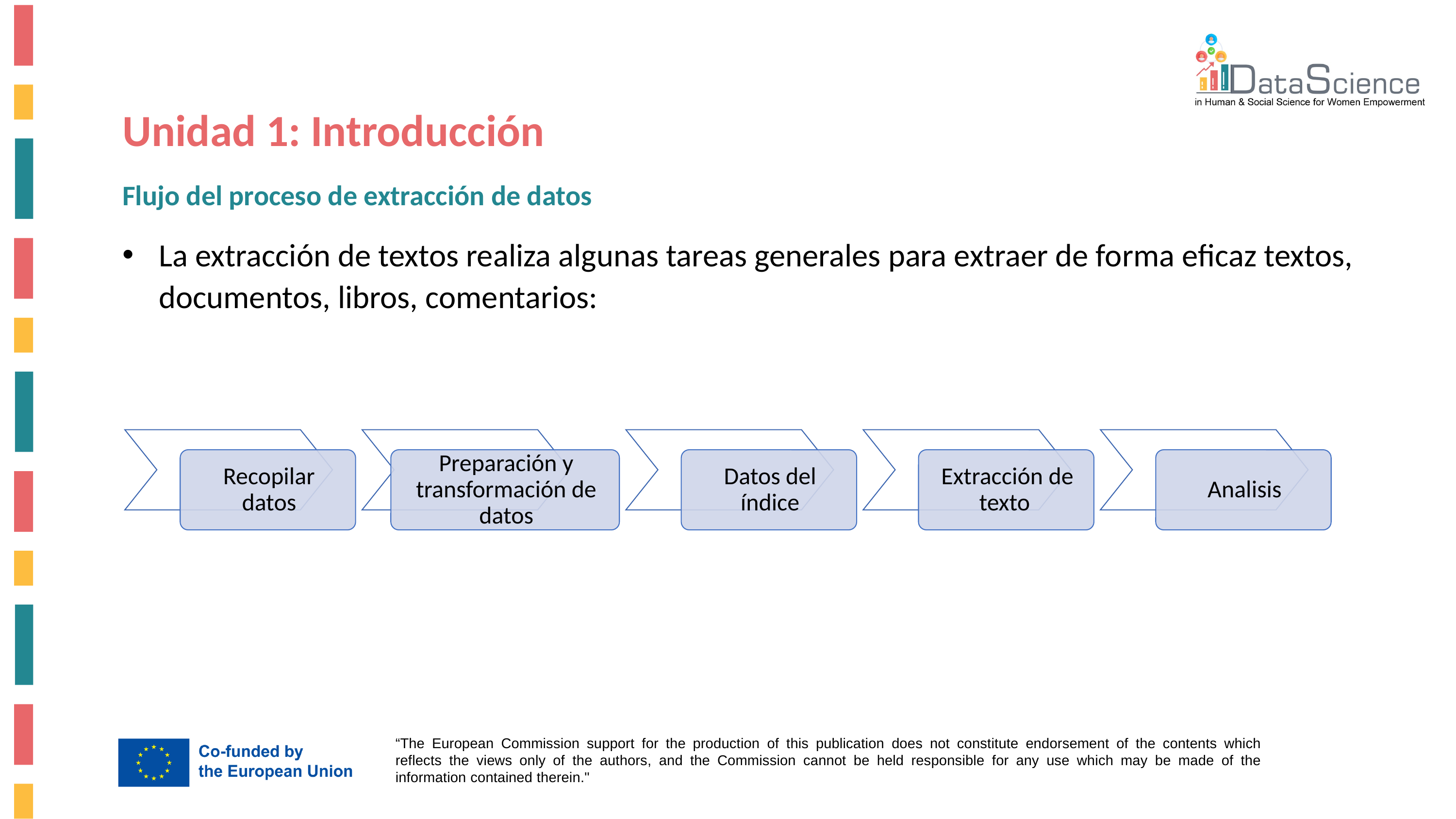

Unidad 1: Introducción
Flujo del proceso de extracción de datos
La extracción de textos realiza algunas tareas generales para extraer de forma eficaz textos, documentos, libros, comentarios:

Recopilar datos
Preparación y transformación de datos
Datos del índice
Extracción de texto
Analisis